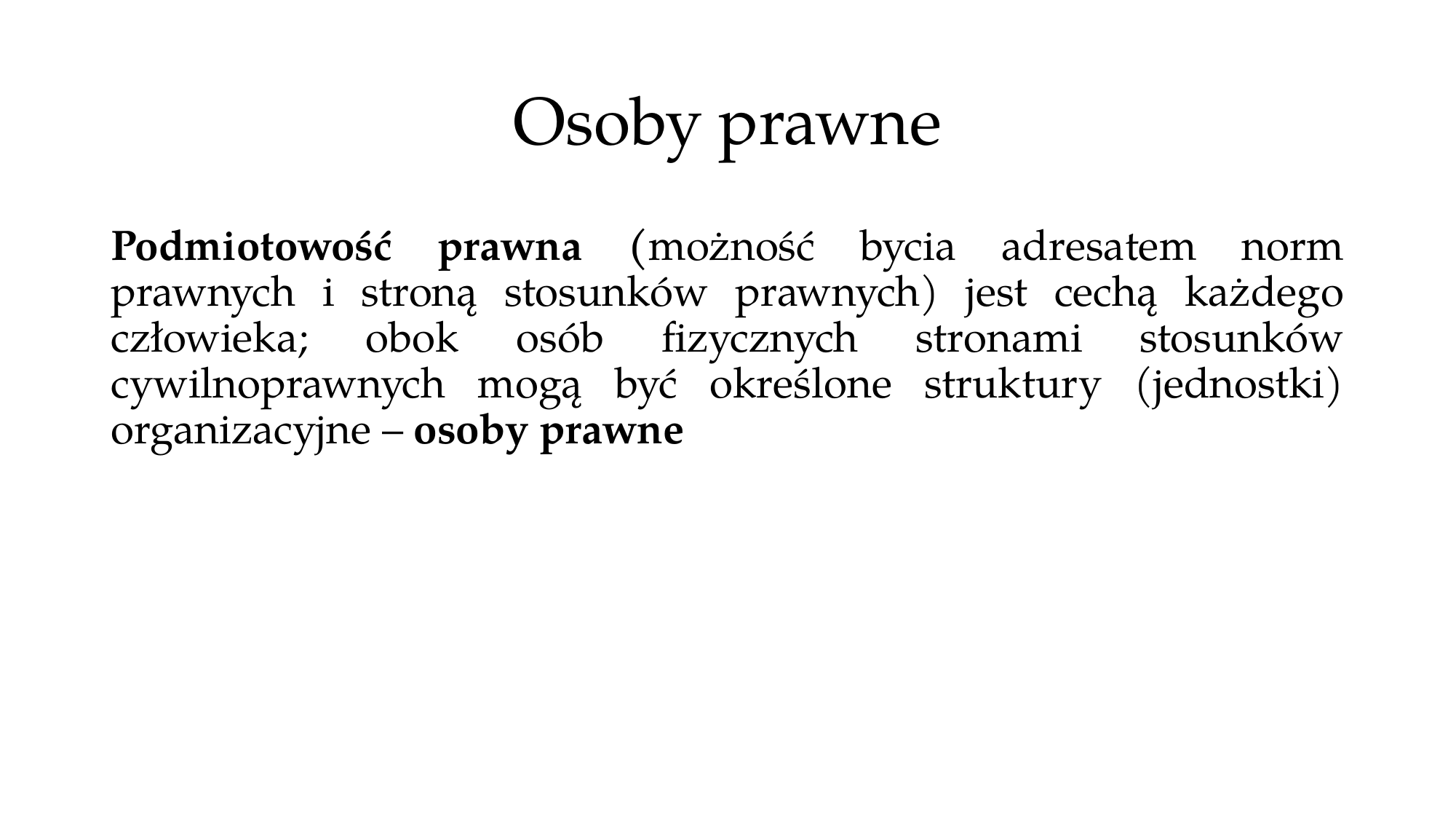

# Osoby prawne
Podmiotowość prawna (możność bycia adresatem norm prawnych i stroną stosunków prawnych) jest cechą każdego człowieka; obok osób fizycznych stronami stosunków cywilnoprawnych mogą być określone struktury (jednostki) organizacyjne – osoby prawne